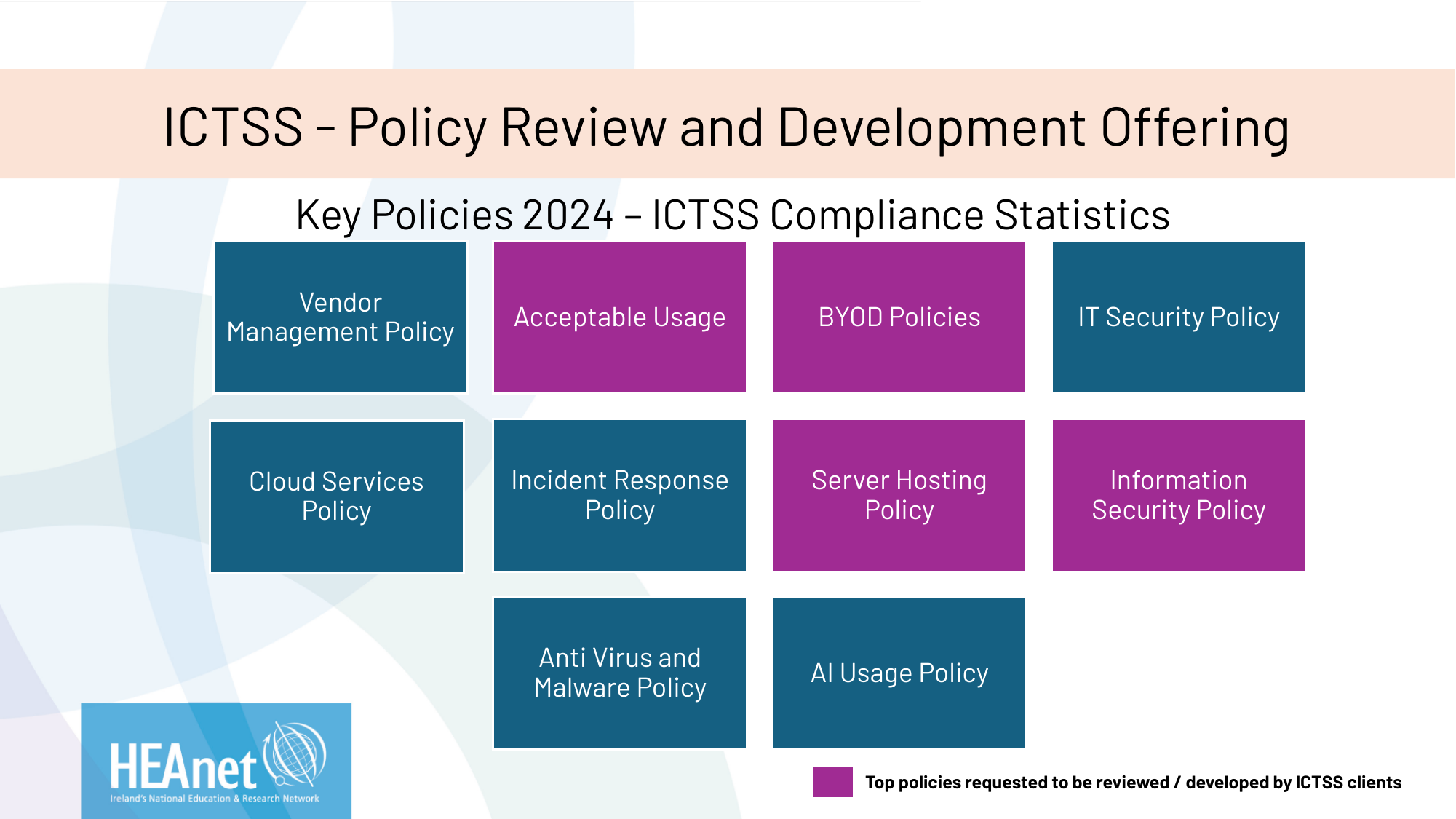

ICTSS - Policy Review and Development Offering
Key Policies 2024 – ICTSS Compliance Statistics
Vendor Management Policy
Acceptable Usage
BYOD Policies
IT Security Policy
Cloud Services Policy
Incident Response Policy
Server Hosting Policy
Information Security Policy
Anti Virus and Malware Policy
AI Usage Policy
Top policies requested to be reviewed / developed by ICTSS clients